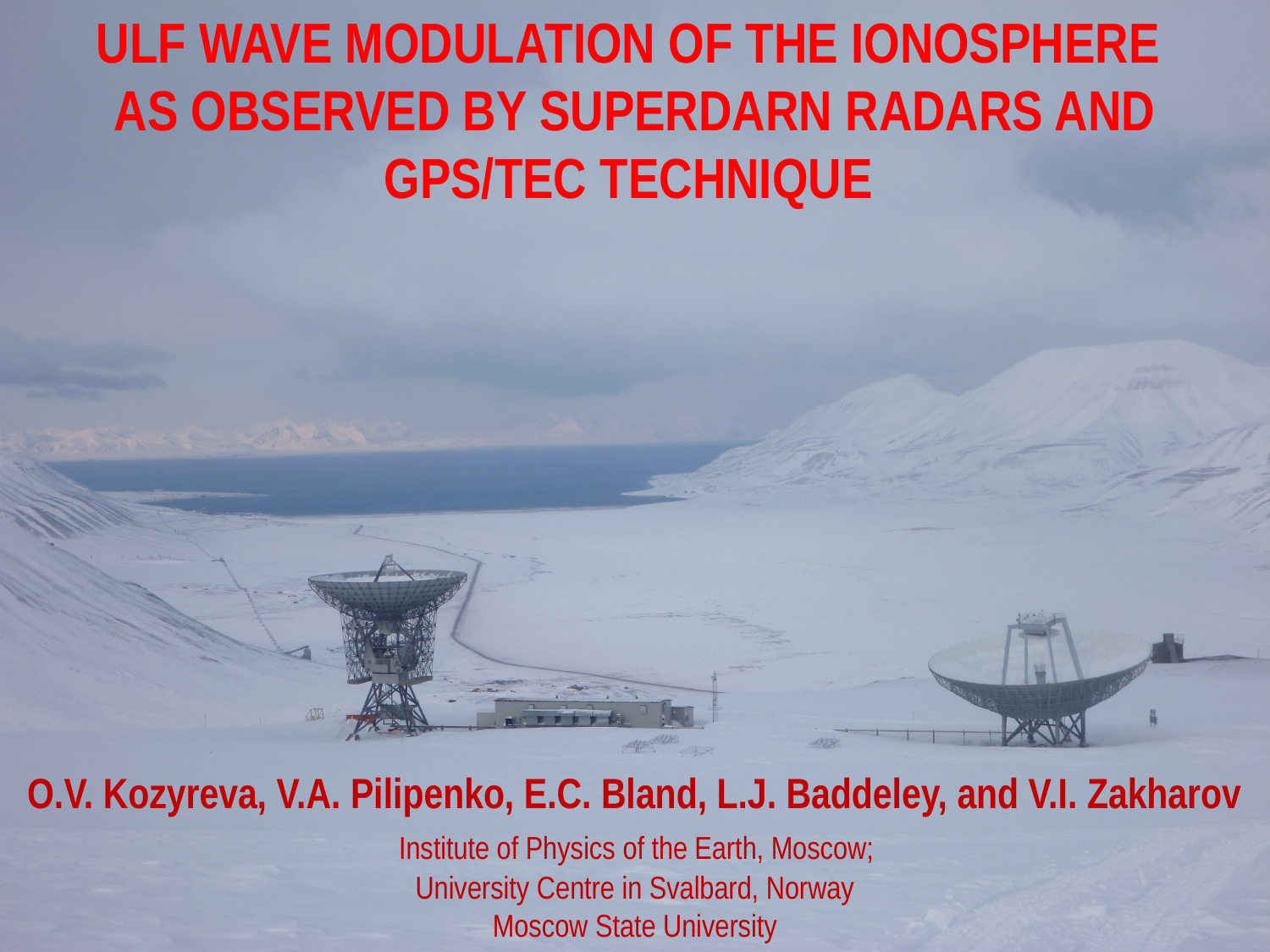

# ULF wave modulation of the ionosphere as observed by SuperDARN radars and GPS/TEC technique
O.V. Kozyreva, V.A. Pilipenko, E.C. Bland, L.J. Baddeley, and V.I. Zakharov
 Institute of Physics of the Earth, Moscow;
University Centre in Svalbard, Norway
Moscow State University